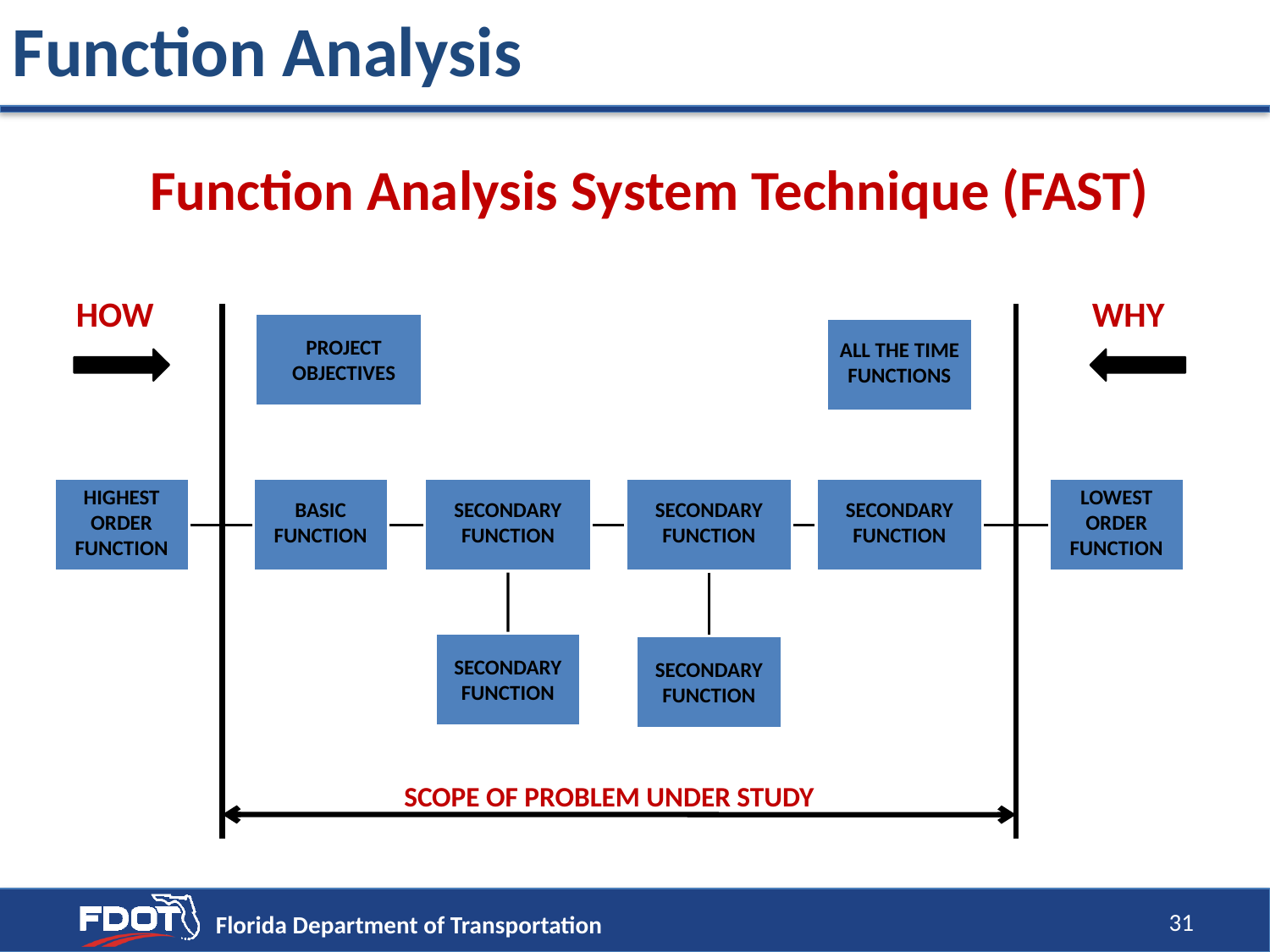

Function Analysis
Function Analysis System Technique (FAST)
HOW
WHY

PROJECT OBJECTIVES

ALL THE TIME FUNCTIONS

HIGHEST ORDER FUNCTION

LOWEST ORDER FUNCTION
BASIC FUNCTION
SECONDARY FUNCTION
SECONDARY FUNCTION
SECONDARY FUNCTION

SECONDARY FUNCTION
SECONDARY FUNCTION
SCOPE OF PROBLEM UNDER STUDY
31